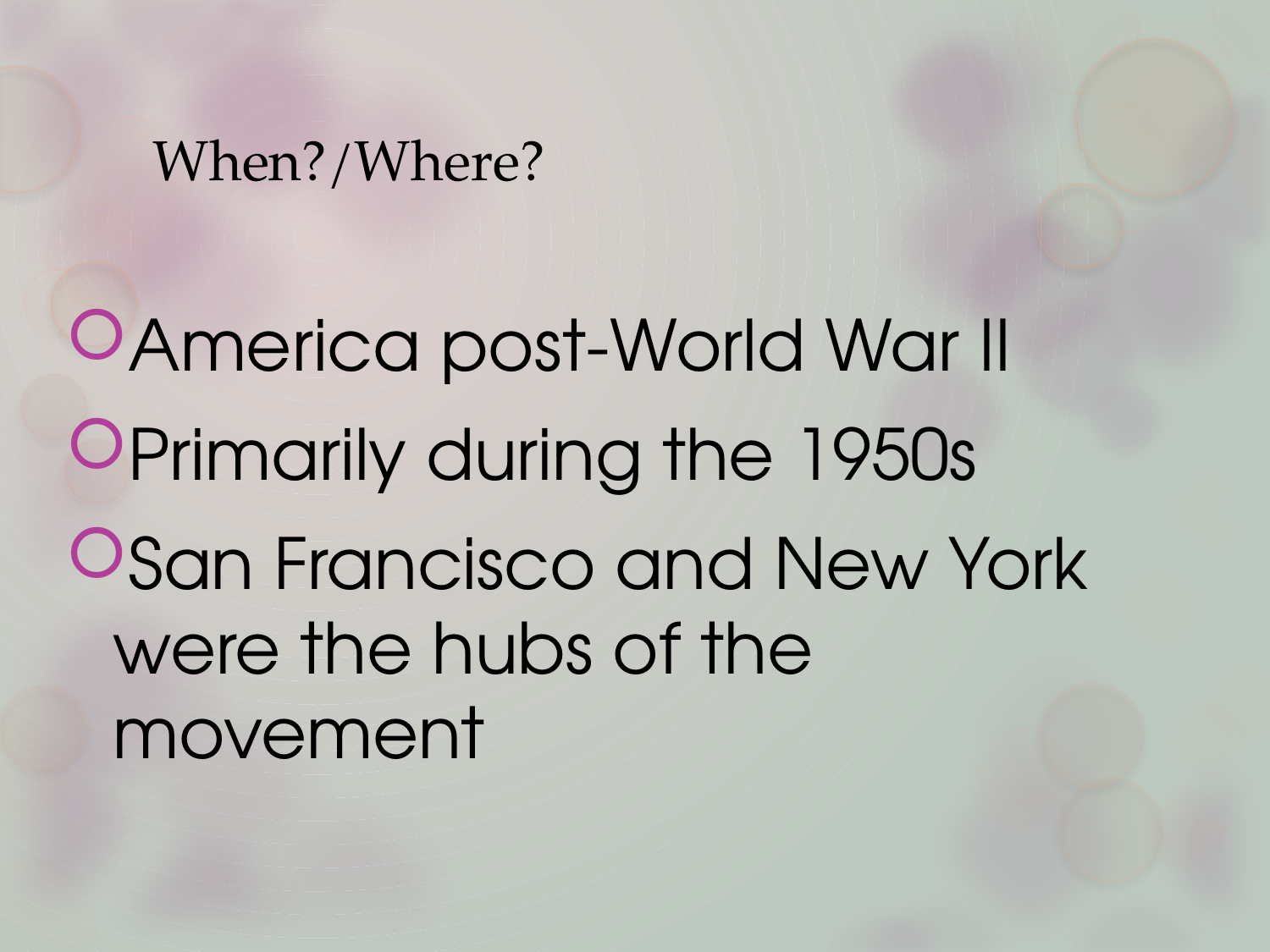

# When?/Where?
America post-World War II
Primarily during the 1950s
San Francisco and New York were the hubs of the movement